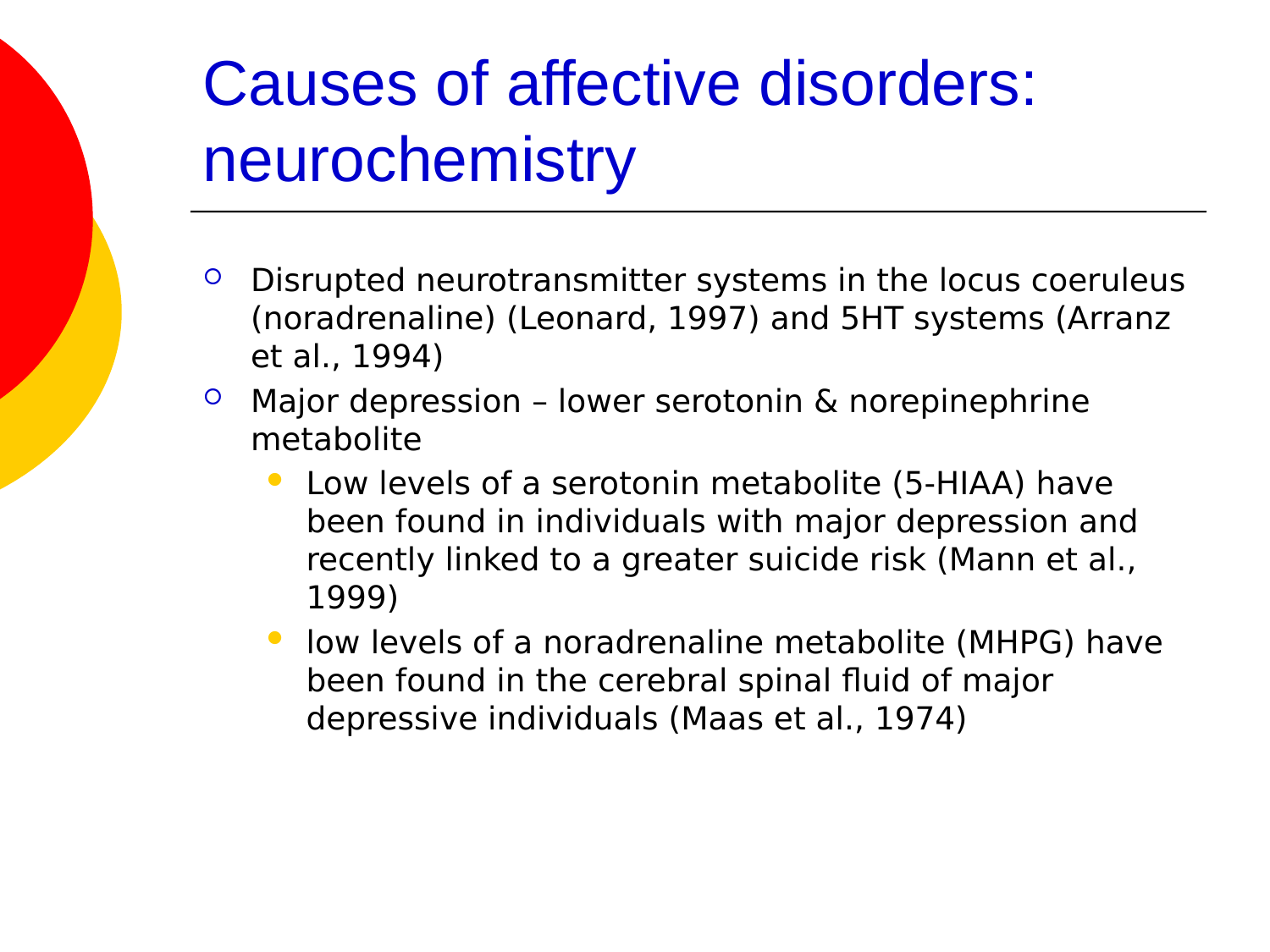

# Causes of affective disorders: neurochemistry
Disrupted neurotransmitter systems in the locus coeruleus (noradrenaline) (Leonard, 1997) and 5HT systems (Arranz et al., 1994)
Major depression – lower serotonin & norepinephrine metabolite
Low levels of a serotonin metabolite (5-HIAA) have been found in individuals with major depression and recently linked to a greater suicide risk (Mann et al., 1999)
low levels of a noradrenaline metabolite (MHPG) have been found in the cerebral spinal fluid of major depressive individuals (Maas et al., 1974)